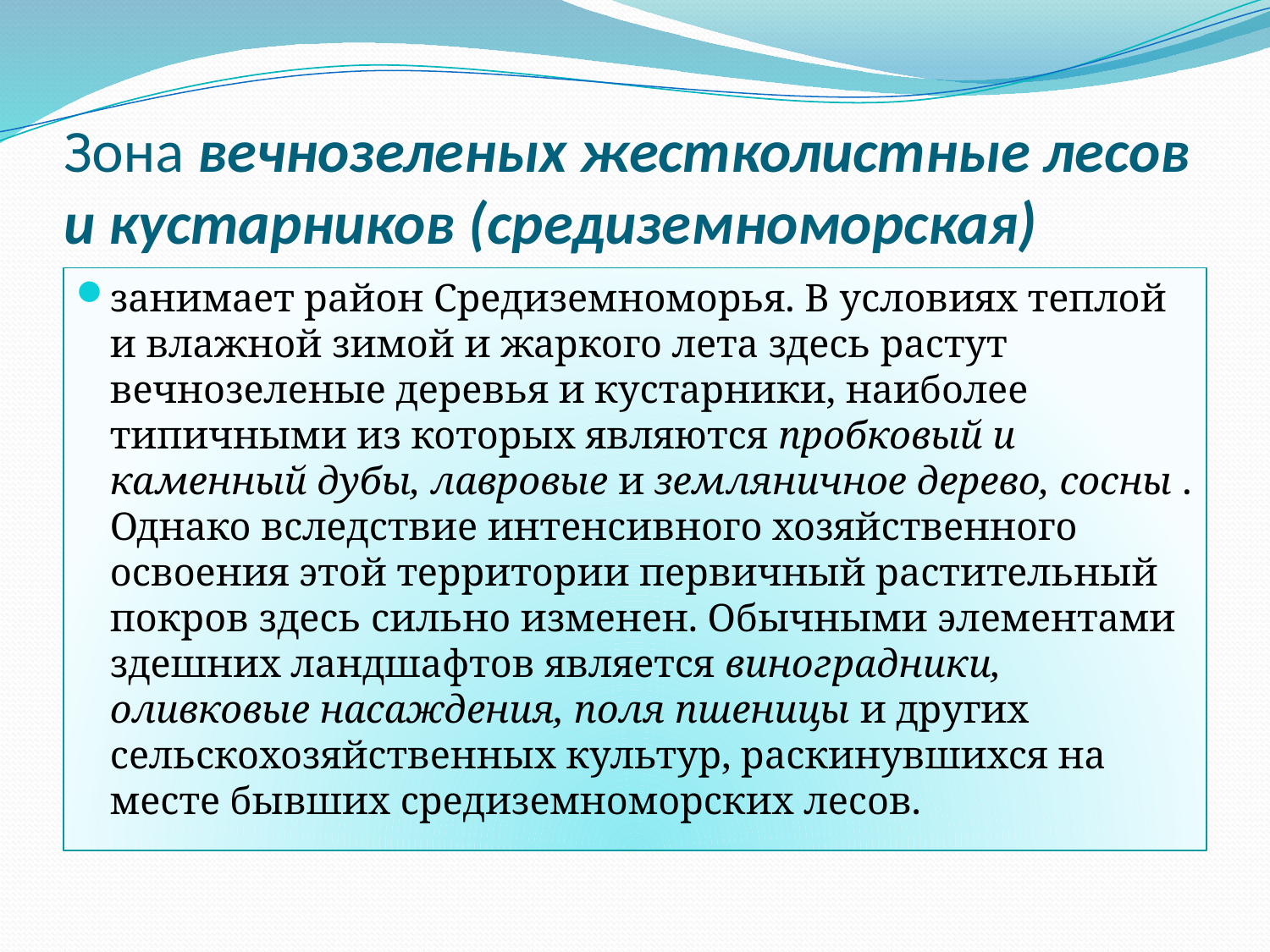

# Зона вечнозеленых жестколистные лесов и кустарников (средиземноморская)
занимает район Средиземноморья. В условиях теплой и влажной зимой и жаркого лета здесь растут вечнозеленые деревья и кустарники, наиболее типичными из которых являются пробковый и каменный дубы, лавровые и земляничное дерево, сосны . Однако вследствие интенсивного хозяйственного освоения этой территории первичный растительный покров здесь сильно изменен. Обычными элементами здешних ландшафтов является виноградники, оливковые насаждения, поля пшеницы и других сельскохозяйственных культур, раскинувшихся на месте бывших средиземноморских лесов.